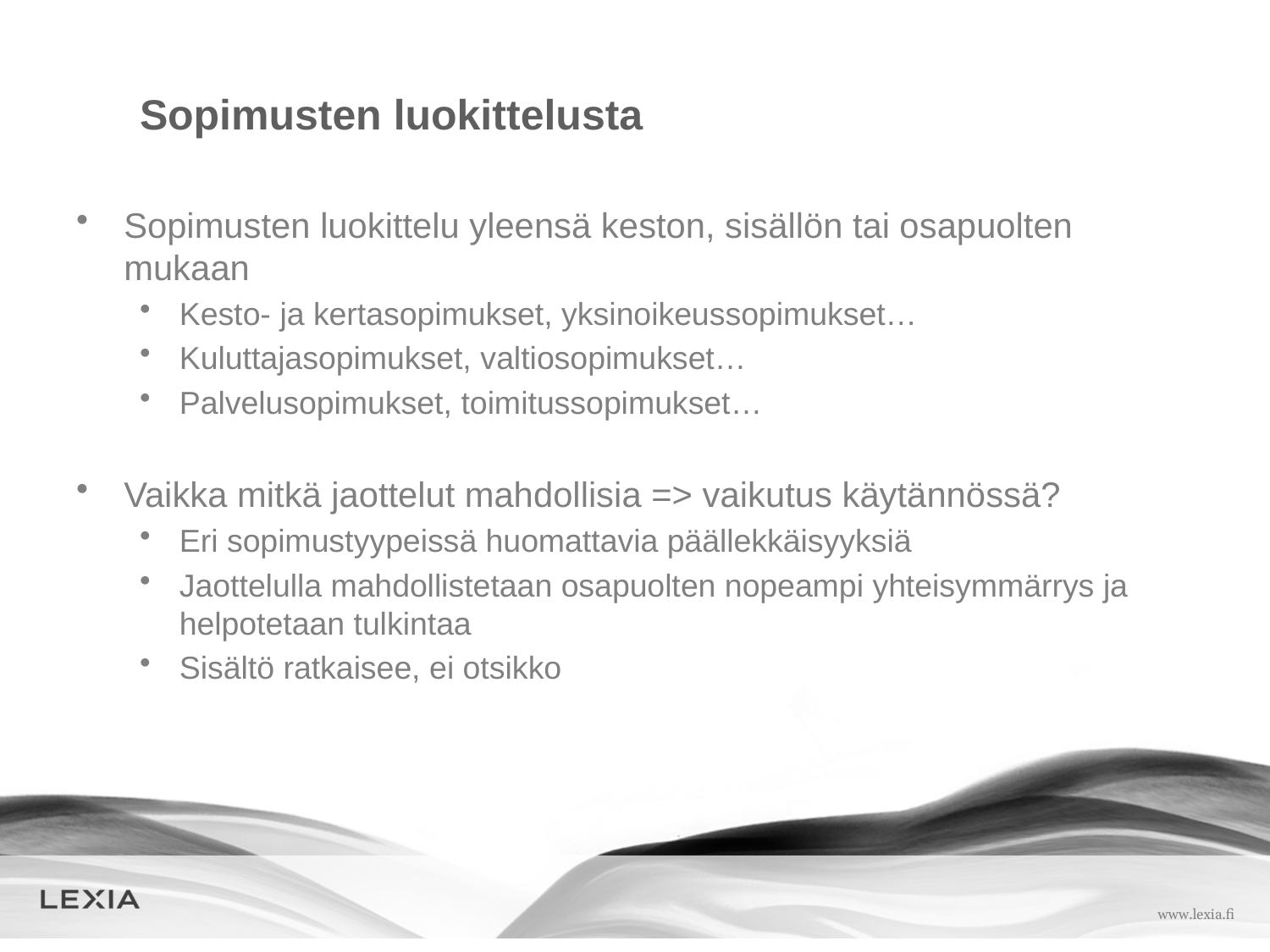

# Sopimusten luokittelusta
Sopimusten luokittelu yleensä keston, sisällön tai osapuolten mukaan
Kesto- ja kertasopimukset, yksinoikeussopimukset…
Kuluttajasopimukset, valtiosopimukset…
Palvelusopimukset, toimitussopimukset…

Vaikka mitkä jaottelut mahdollisia => vaikutus käytännössä?
Eri sopimustyypeissä huomattavia päällekkäisyyksiä
Jaottelulla mahdollistetaan osapuolten nopeampi yhteisymmärrys ja helpotetaan tulkintaa
Sisältö ratkaisee, ei otsikko